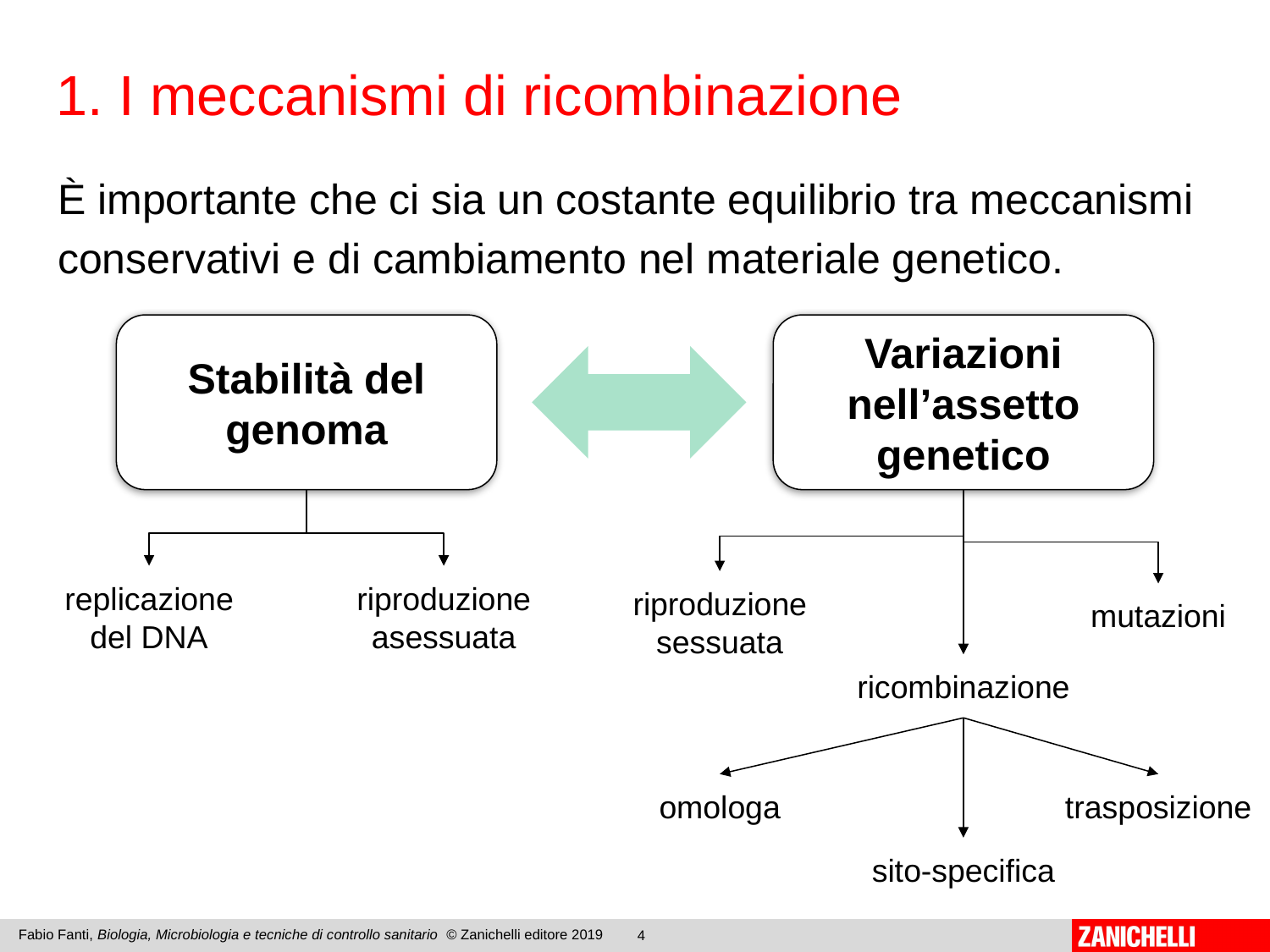

1. I meccanismi di ricombinazione
È importante che ci sia un costante equilibrio tra meccanismi conservativi e di cambiamento nel materiale genetico.
Stabilità del genoma
Variazioni nell’assetto genetico

replicazione del DNA
riproduzione asessuata
riproduzione sessuata
mutazioni
ricombinazione
omologa
trasposizione
sito-specifica